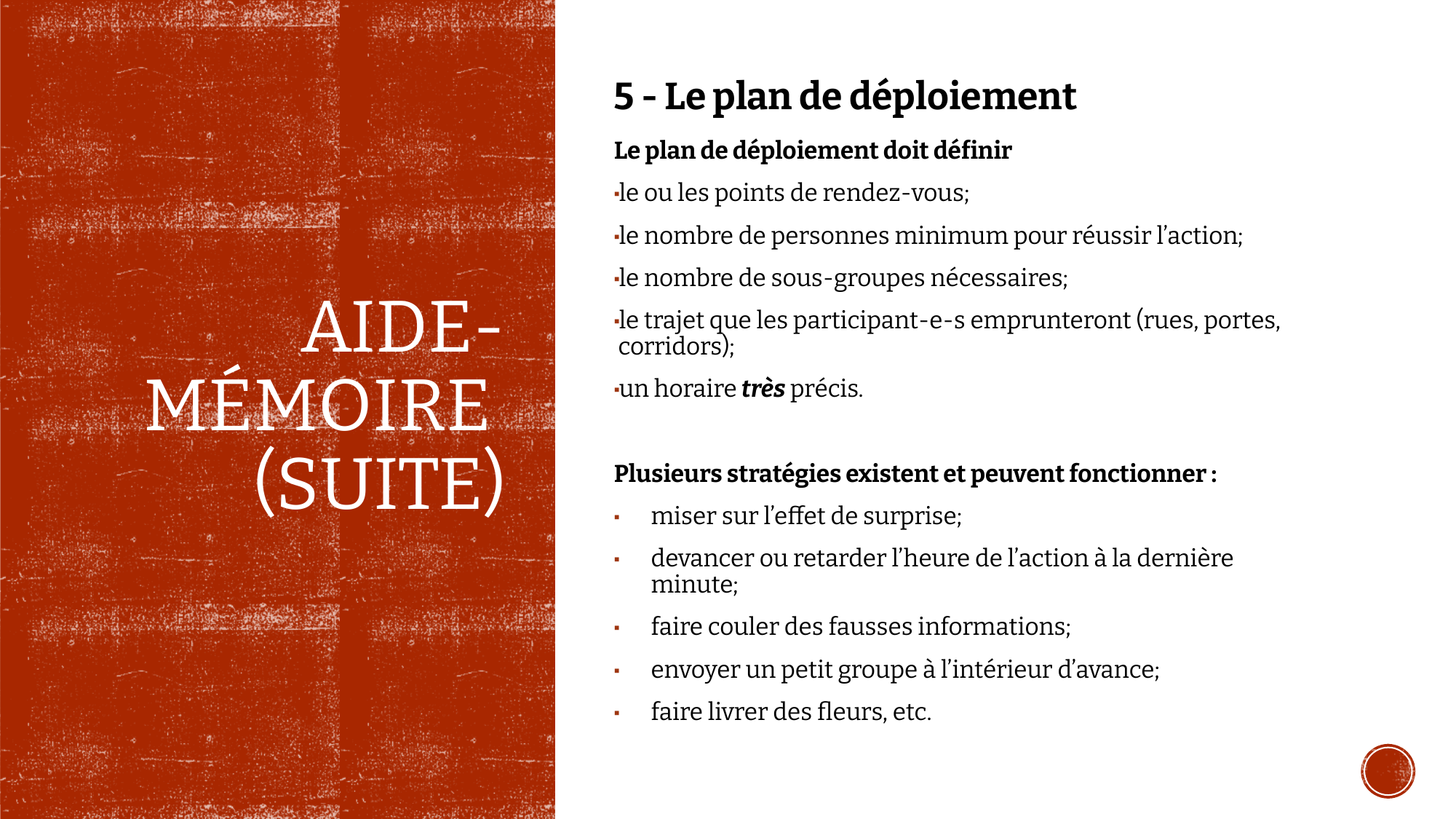

5 - Le plan de déploiement

Le plan de déploiement doit définir
le ou les points de rendez-vous;
le nombre de personnes minimum pour réussir l’action;
le nombre de sous-groupes nécessaires;
le trajet que les participant-e-s emprunteront (rues, portes, corridors);
un horaire très précis.

Plusieurs stratégies existent et peuvent fonctionner :
miser sur l’effet de surprise;
devancer ou retarder l’heure de l’action à la dernière minute;
faire couler des fausses informations;
envoyer un petit groupe à l’intérieur d’avance;
faire livrer des fleurs, etc.

# AIDE-
MÉMOIRE
(SUITE)